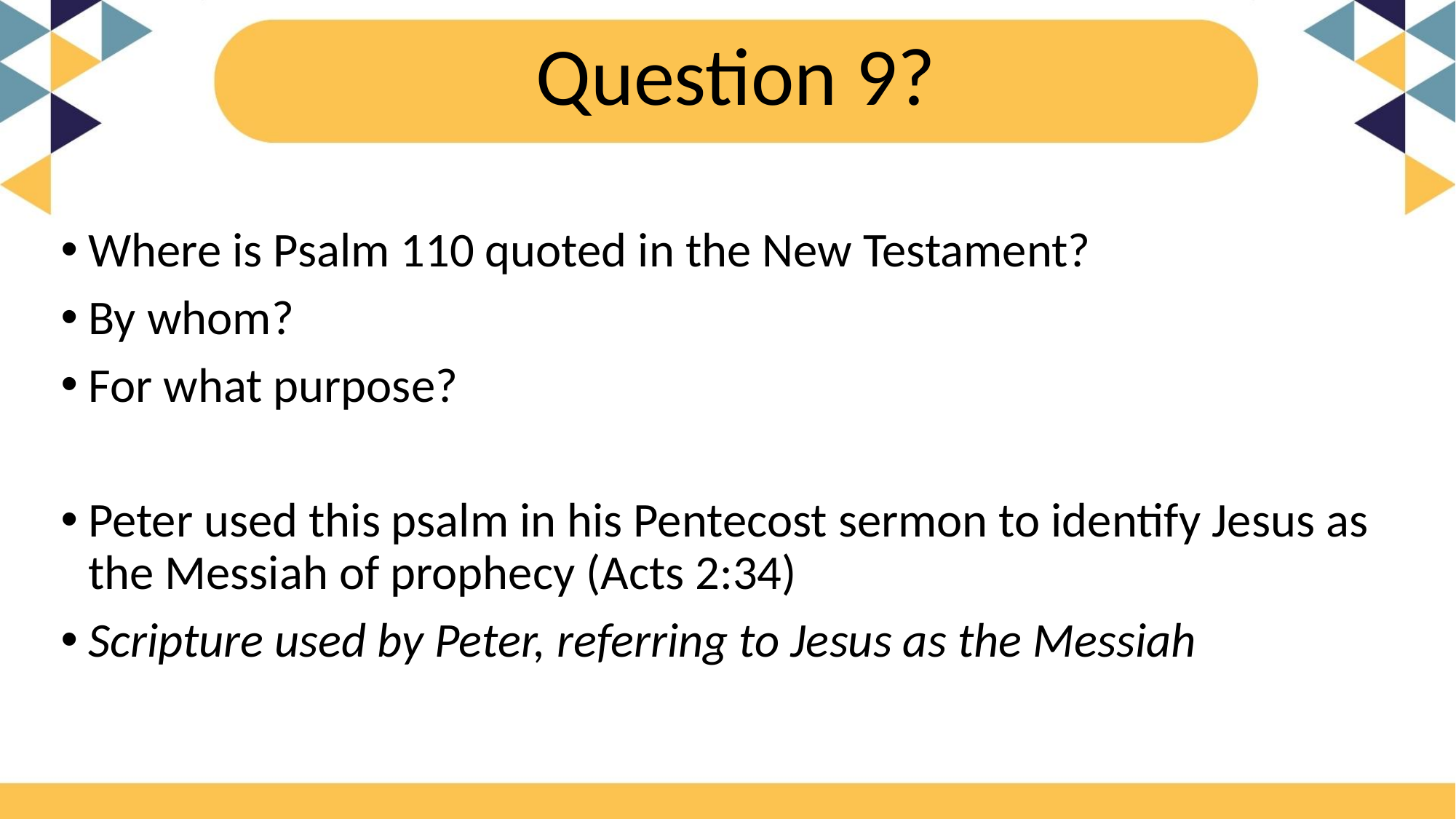

# Question 9?
Where is Psalm 110 quoted in the New Testament?
By whom?
For what purpose?

Peter used this psalm in his Pentecost sermon to identify Jesus as the Messiah of prophecy (Acts 2:34)
Scripture used by Peter, referring to Jesus as the Messiah